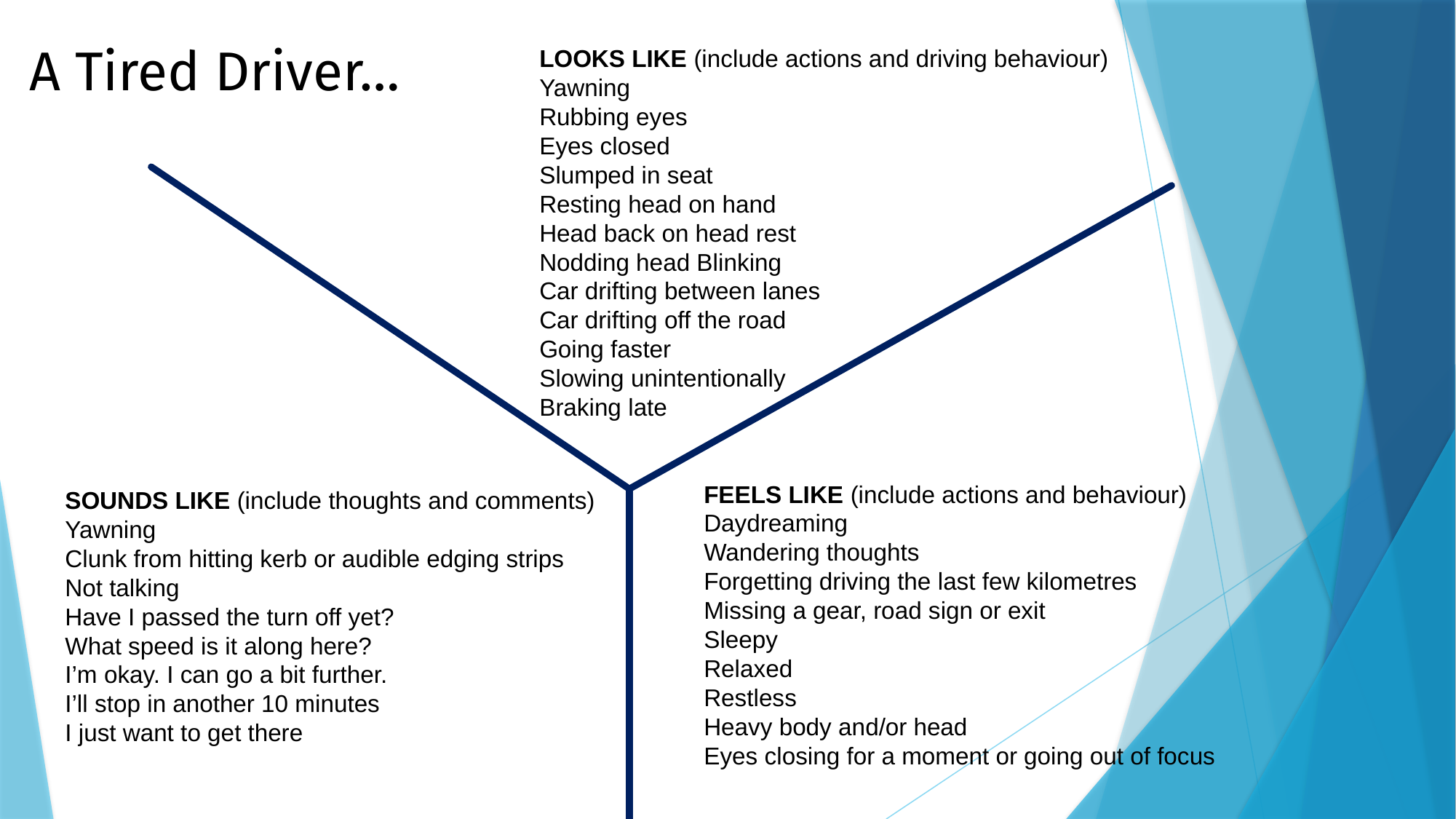

# A Tired Driver…
LOOKS LIKE (include actions and driving behaviour)
Yawning
Rubbing eyes
Eyes closed
Slumped in seat
Resting head on hand
Head back on head rest
Nodding head Blinking
Car drifting between lanes
Car drifting off the road
Going faster
Slowing unintentionally
Braking late

FEELS LIKE (include actions and behaviour)
Daydreaming
Wandering thoughts
Forgetting driving the last few kilometres
Missing a gear, road sign or exit
Sleepy
Relaxed
Restless
Heavy body and/or head
Eyes closing for a moment or going out of focus

SOUNDS LIKE (include thoughts and comments)
Yawning
Clunk from hitting kerb or audible edging strips
Not talking
Have I passed the turn off yet?
What speed is it along here?
I’m okay. I can go a bit further.
I’ll stop in another 10 minutes
I just want to get there